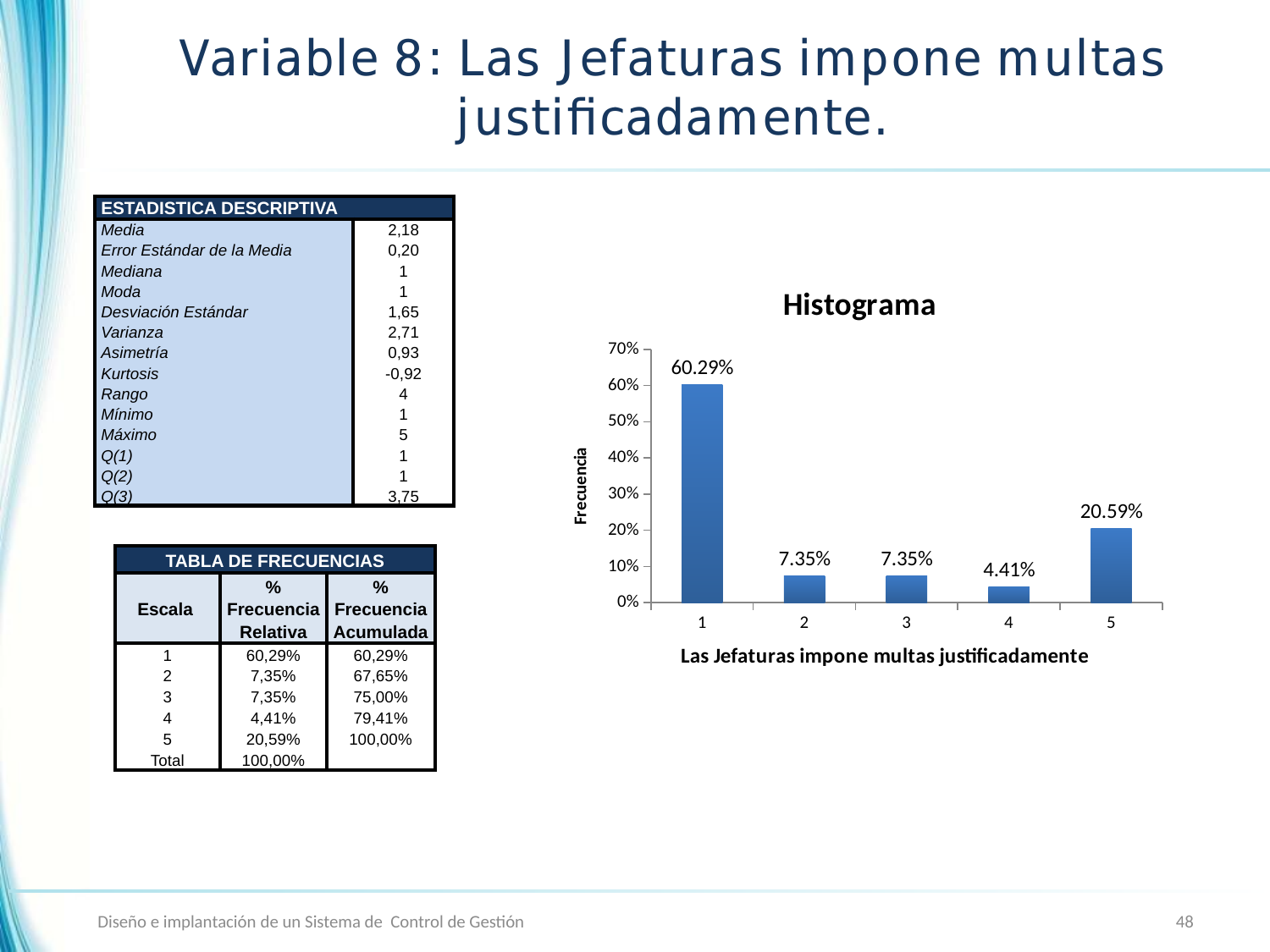

# Variable 8: Las Jefaturas impone multas justificadamente.
| ESTADISTICA DESCRIPTIVA |  |
| --- | --- |
| Media | 2,18 |
| Error Estándar de la Media | 0,20 |
| Mediana | 1 |
| Moda | 1 |
| Desviación Estándar | 1,65 |
| Varianza | 2,71 |
| Asimetría | 0,93 |
| Kurtosis | -0,92 |
| Rango | 4 |
| Mínimo | 1 |
| Máximo | 5 |
| Q(1) | 1 |
| Q(2) | 1 |
| Q(3) | 3,75 |

### Chart: Histograma

| Category |  |
|---|---|
| 1 | 0.6029000000000045 |
| 2 | 0.07350000000000001 |
| 3 | 0.07350000000000001 |
| 4 | 0.044100000000000014 |
| 5 | 0.20590000000000044 |
| TABLA DE FRECUENCIAS |  |  |
| --- | --- | --- |
| Escala | % Frecuencia Relativa | % Frecuencia Acumulada |
| 1 | 60,29% | 60,29% |
| 2 | 7,35% | 67,65% |
| 3 | 7,35% | 75,00% |
| 4 | 4,41% | 79,41% |
| 5 | 20,59% | 100,00% |
| Total | 100,00% |  |
Diseño e implantación de un Sistema de  Control de Gestión
48